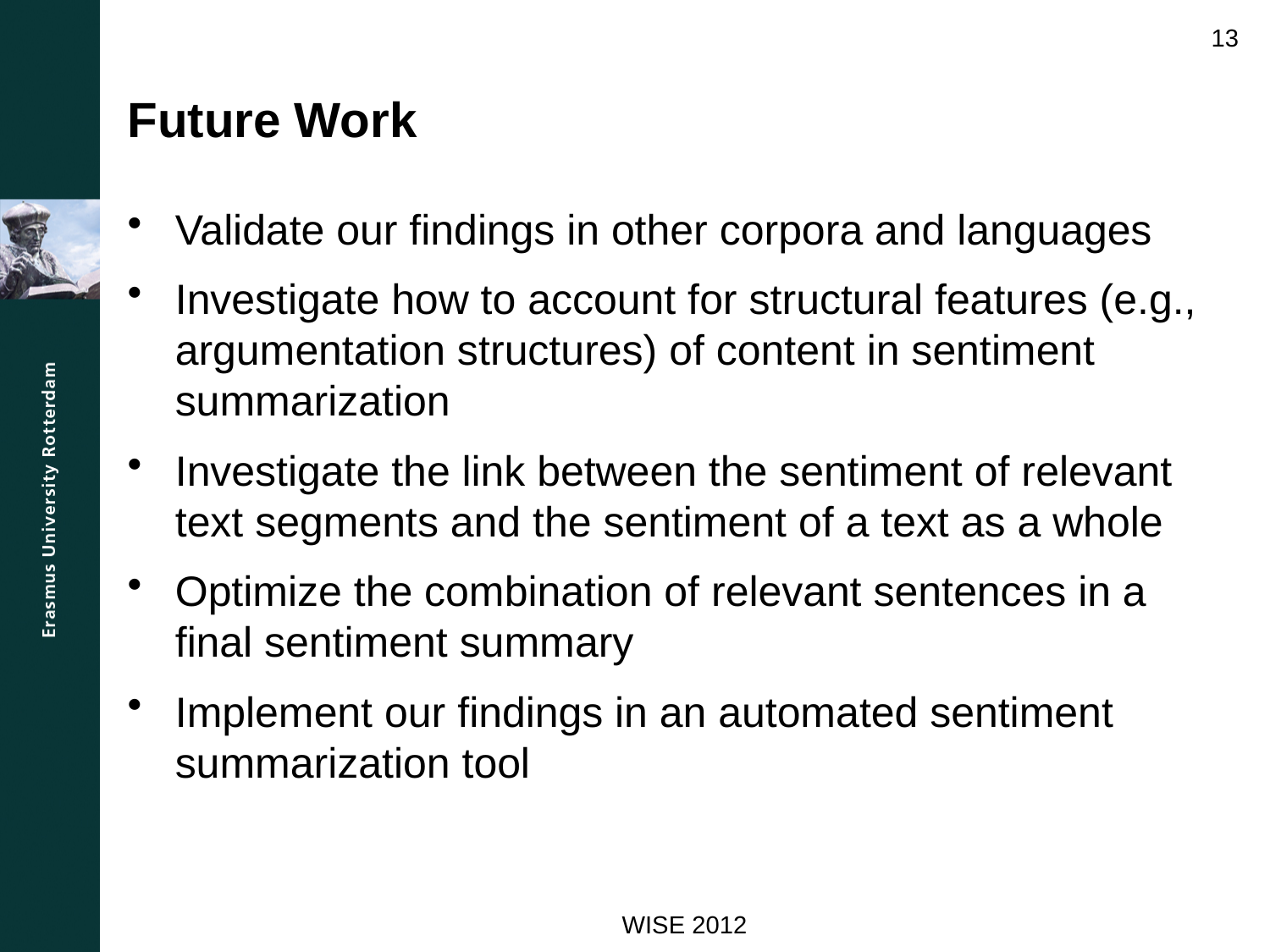

13
# Future Work
Validate our findings in other corpora and languages
Investigate how to account for structural features (e.g., argumentation structures) of content in sentiment summarization
Investigate the link between the sentiment of relevant text segments and the sentiment of a text as a whole
Optimize the combination of relevant sentences in a final sentiment summary
Implement our findings in an automated sentiment summarization tool
WISE 2012